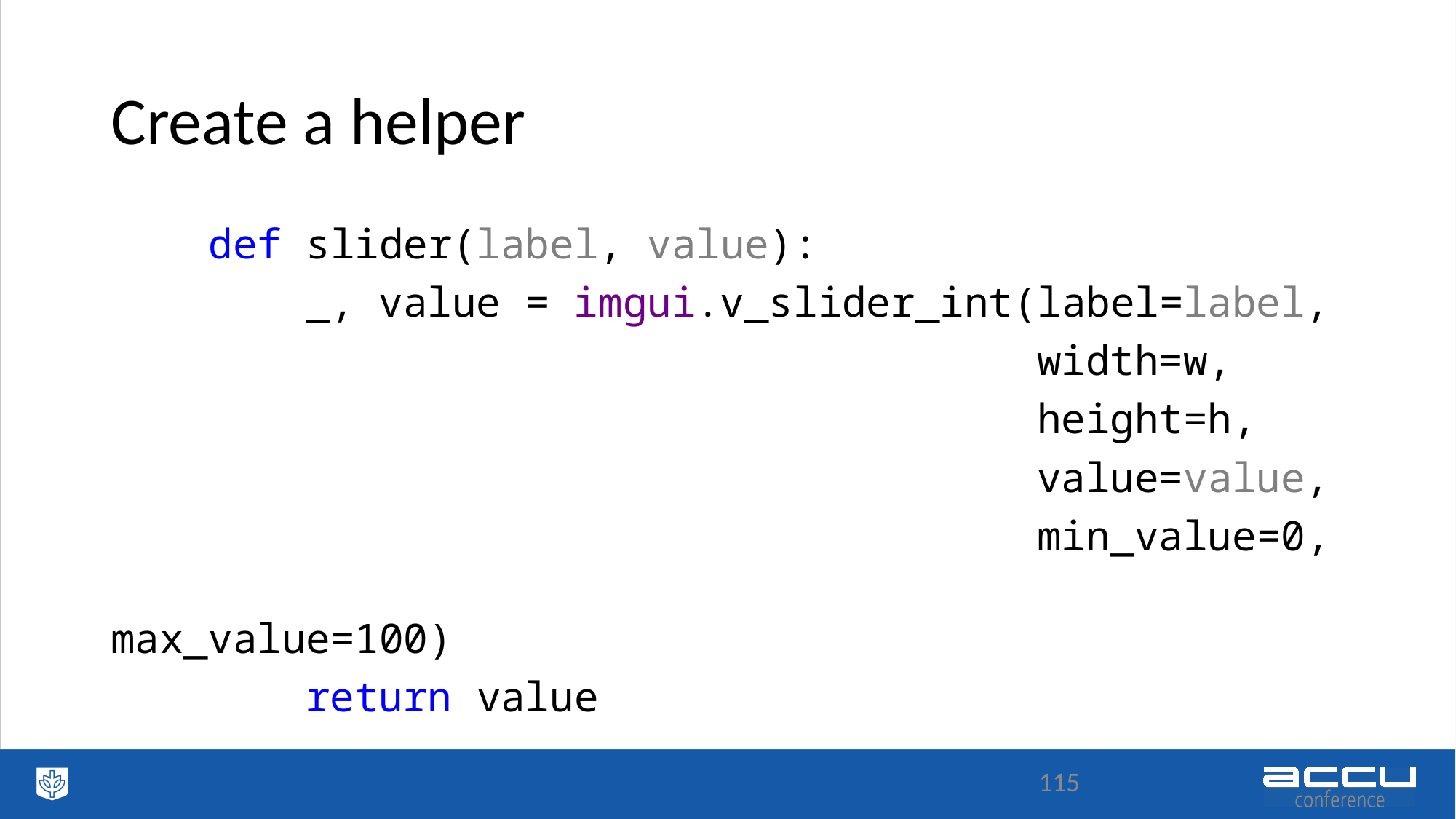

# Create a helper
    def slider(label, value):
        _, value = imgui.v_slider_int(label=label,
                                      width=w,
                                      height=h,
                                      value=value,
                                      min_value=0,
                                      max_value=100)
        return value
115